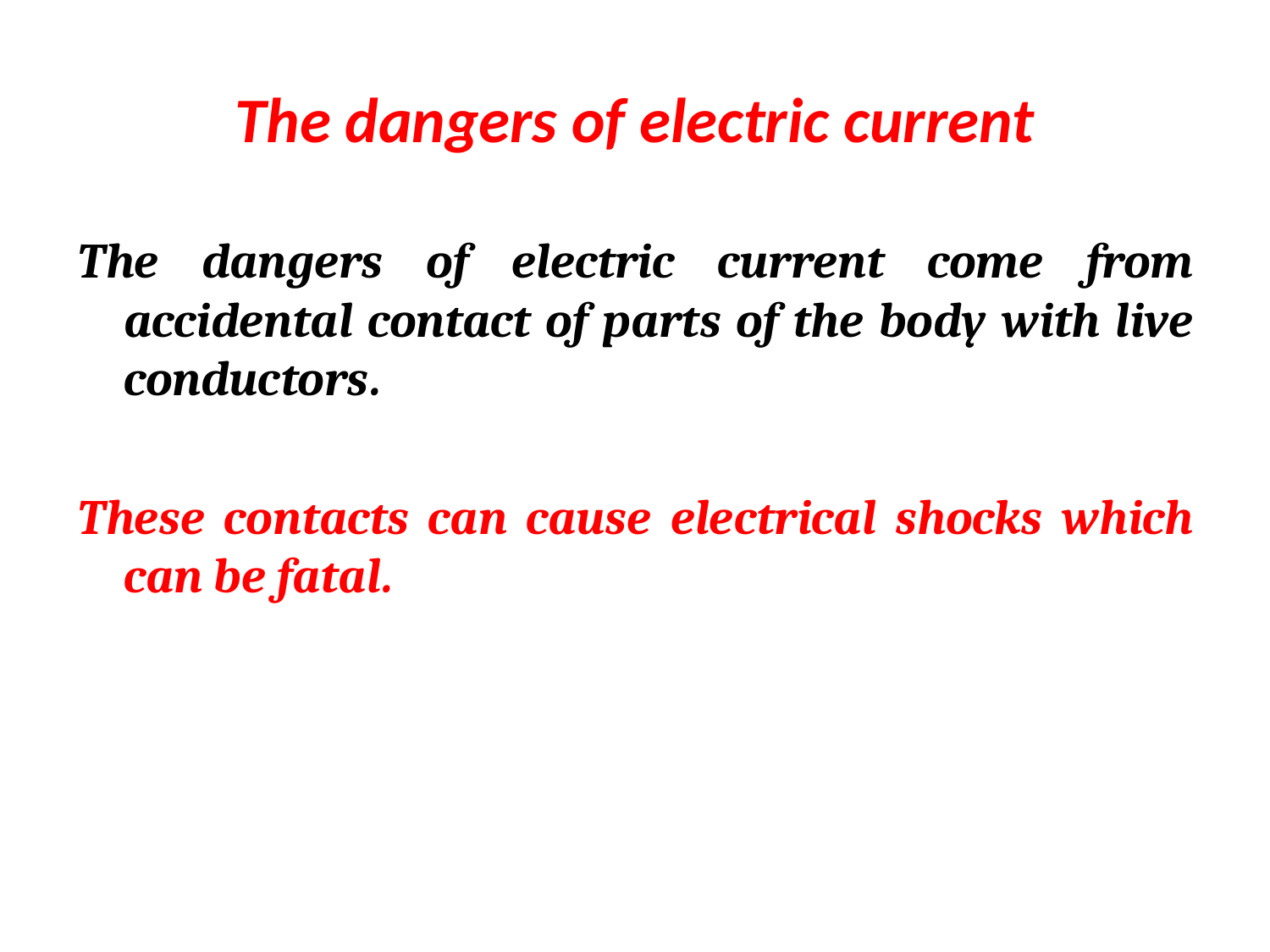

# The dangers of electric current
The dangers of electric current come from accidental contact of parts of the body with live conductors.

These contacts can cause electrical shocks which can be fatal.